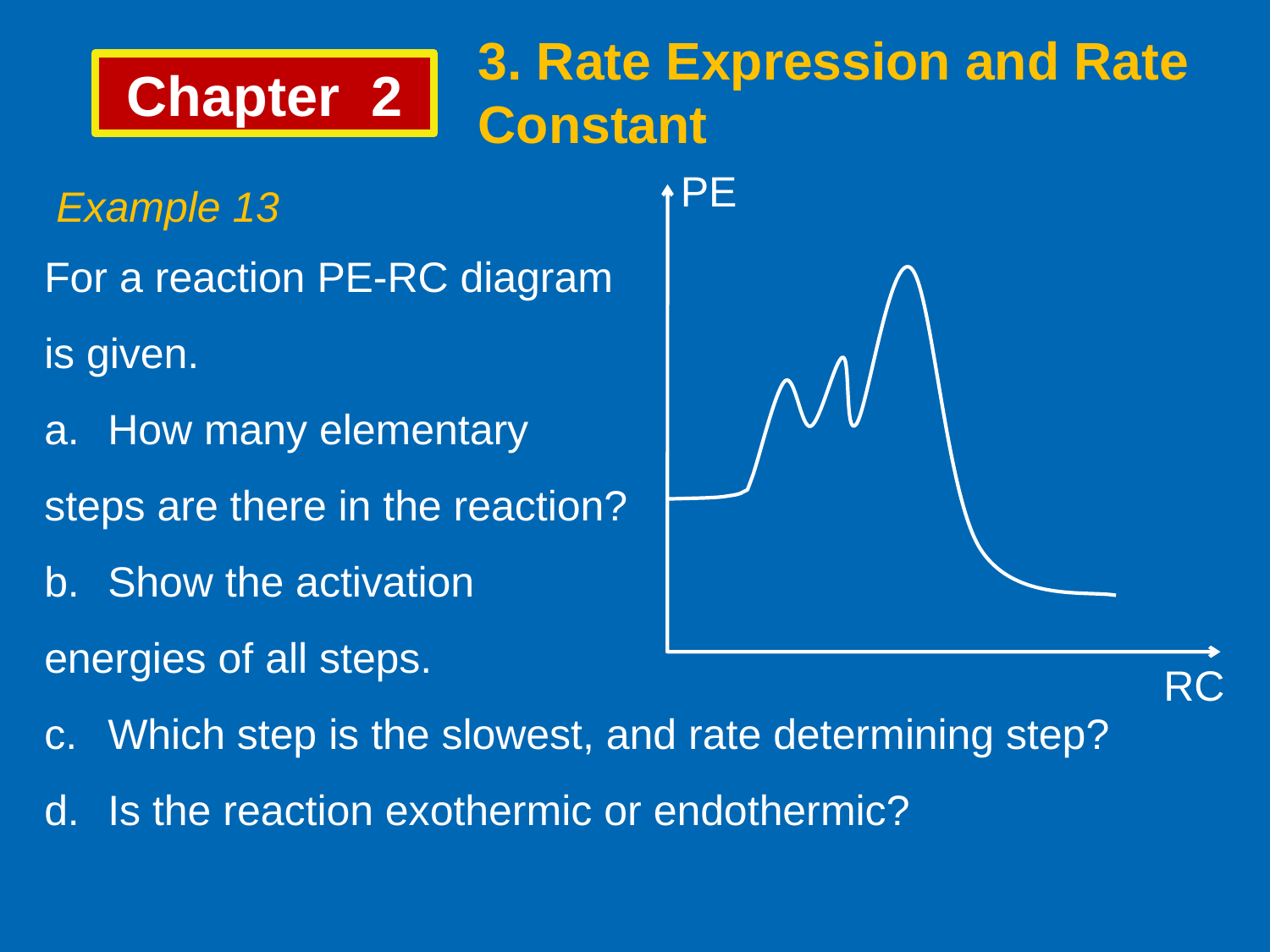

3. Rate Expression and Rate Constant
Chapter  2
Example 13
PE

RC
For a reaction PE-RC diagram
is given.
How many elementary
steps are there in the reaction?
Show the activation
energies of all steps.
Which step is the slowest, and rate determining step?
Is the reaction exothermic or endothermic?